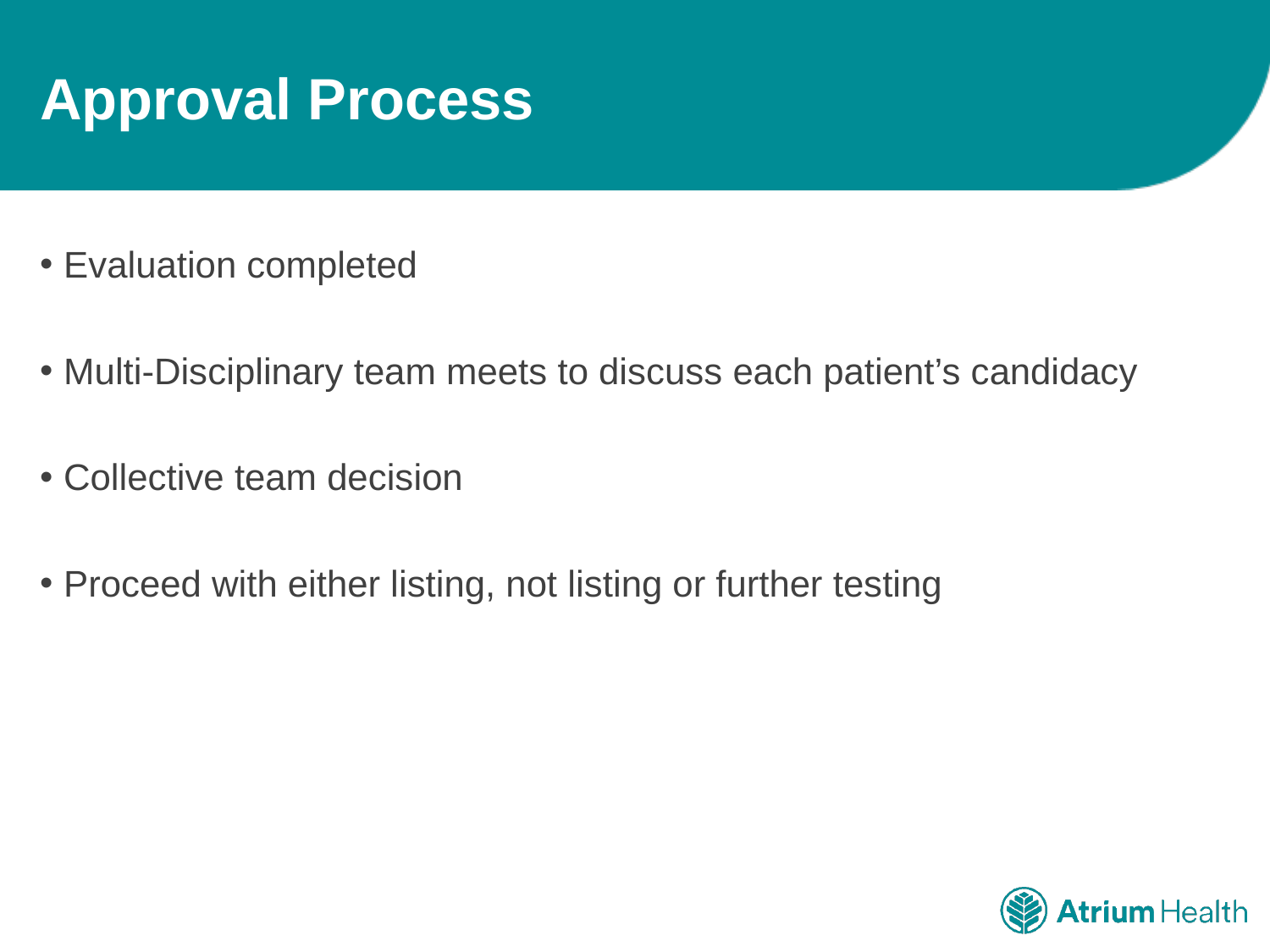

# Approval Process
Evaluation completed

Multi-Disciplinary team meets to discuss each patient’s candidacy

Collective team decision

Proceed with either listing, not listing or further testing